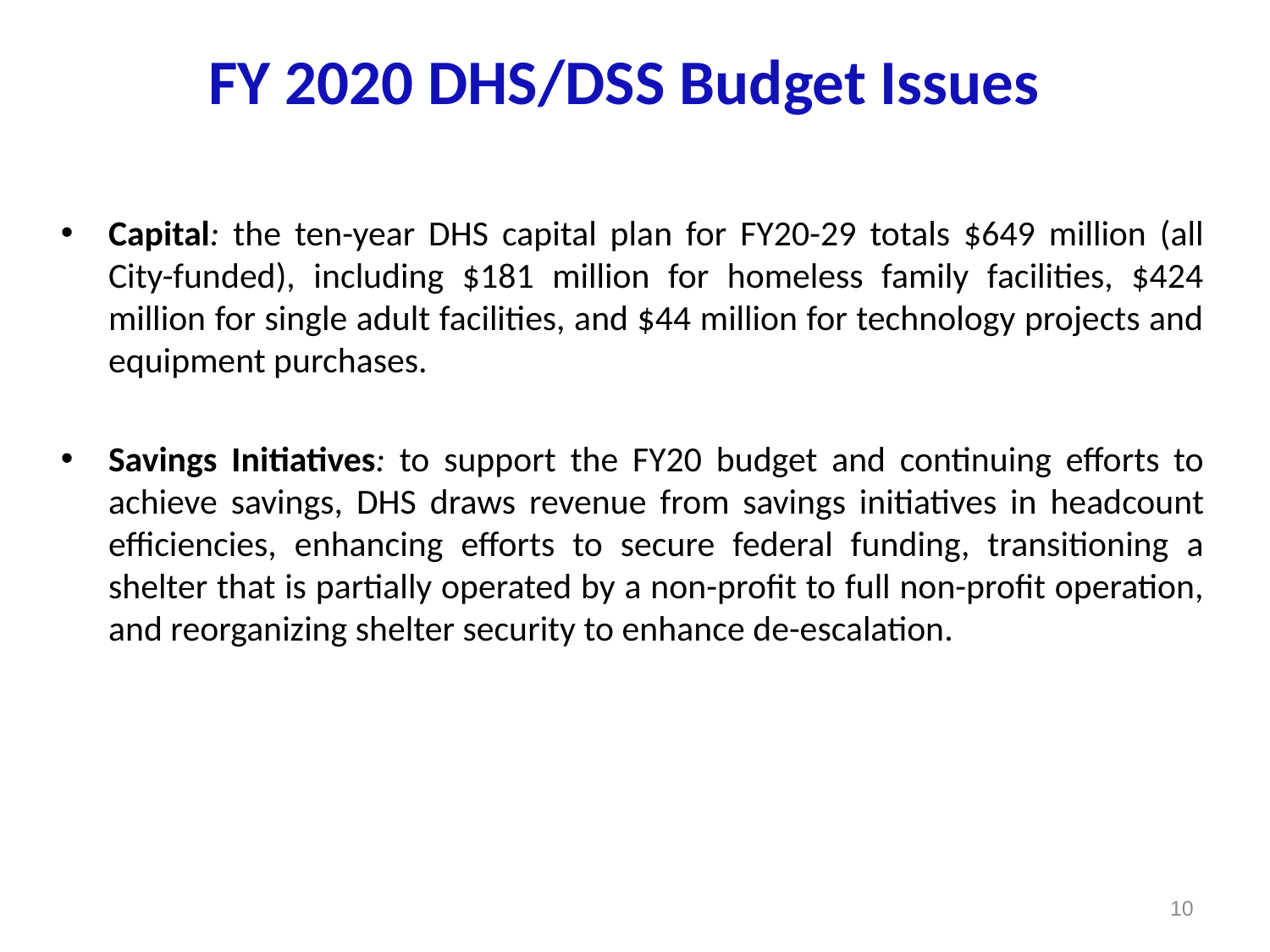

# FY 2020 DHS/DSS Budget Issues

Capital: the ten-year DHS capital plan for FY20-29 totals $649 million (all City-funded), including $181 million for homeless family facilities, $424 million for single adult facilities, and $44 million for technology projects and equipment purchases.

Savings Initiatives: to support the FY20 budget and continuing efforts to achieve savings, DHS draws revenue from savings initiatives in headcount efficiencies, enhancing efforts to secure federal funding, transitioning a shelter that is partially operated by a non-profit to full non-profit operation, and reorganizing shelter security to enhance de-escalation.

10